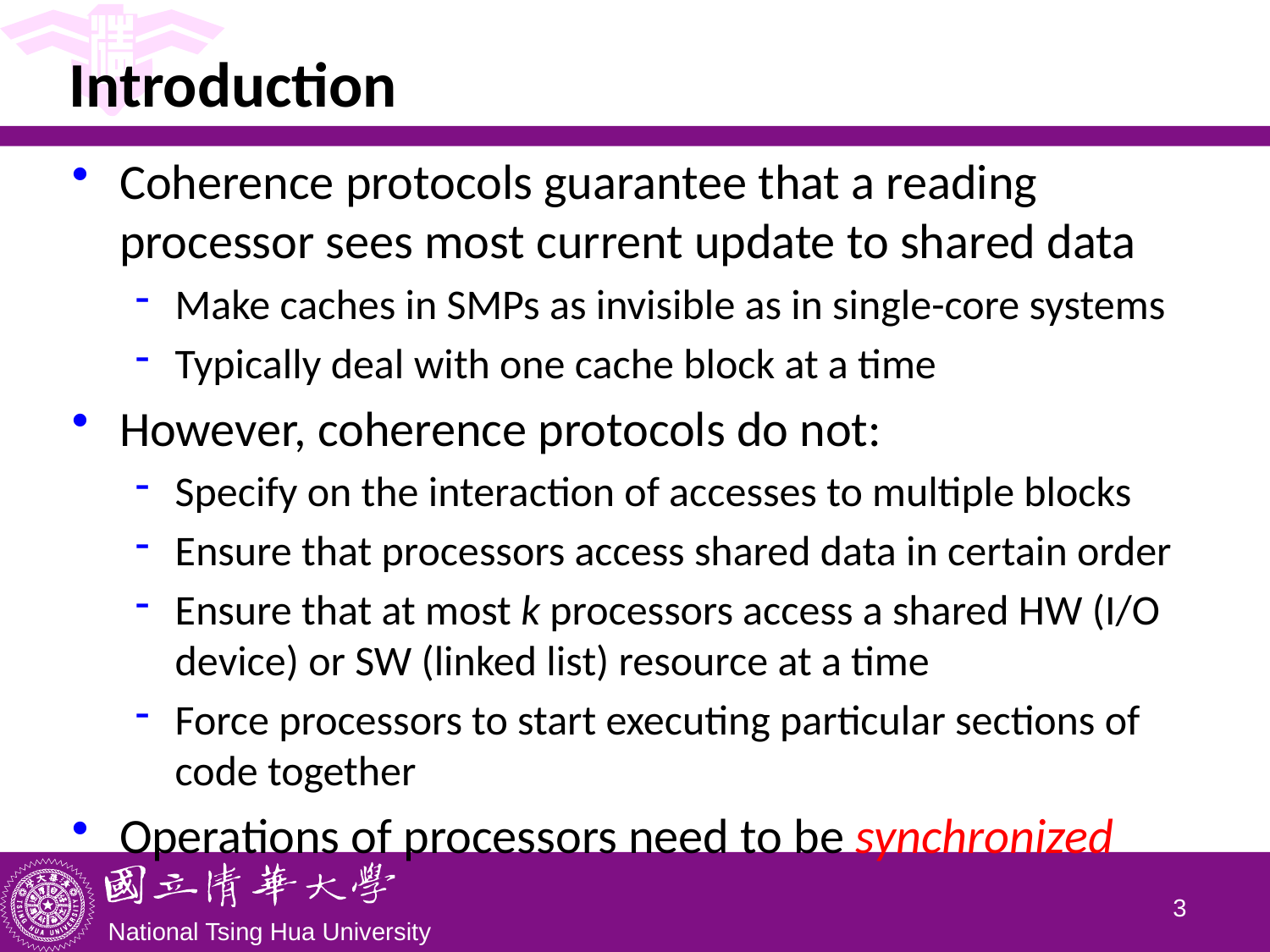

# Introduction
Coherence protocols guarantee that a reading processor sees most current update to shared data
Make caches in SMPs as invisible as in single-core systems
Typically deal with one cache block at a time
However, coherence protocols do not:
Specify on the interaction of accesses to multiple blocks
Ensure that processors access shared data in certain order
Ensure that at most k processors access a shared HW (I/O device) or SW (linked list) resource at a time
Force processors to start executing particular sections of code together
Operations of processors need to be synchronized
3